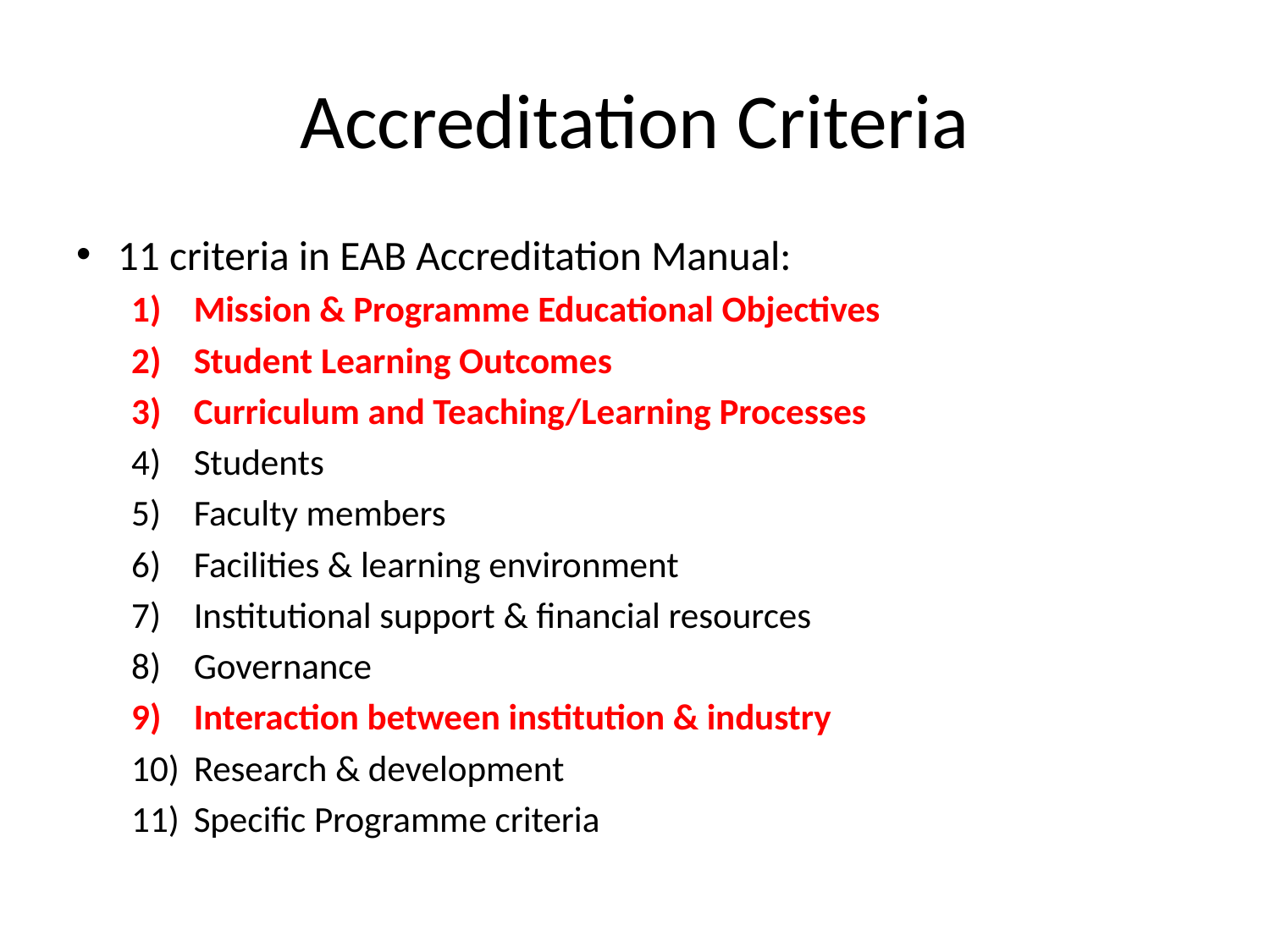

# Accreditation Criteria
11 criteria in EAB Accreditation Manual:
Mission & Programme Educational Objectives
Student Learning Outcomes
Curriculum and Teaching/Learning Processes
Students
Faculty members
Facilities & learning environment
Institutional support & financial resources
Governance
Interaction between institution & industry
Research & development
Specific Programme criteria